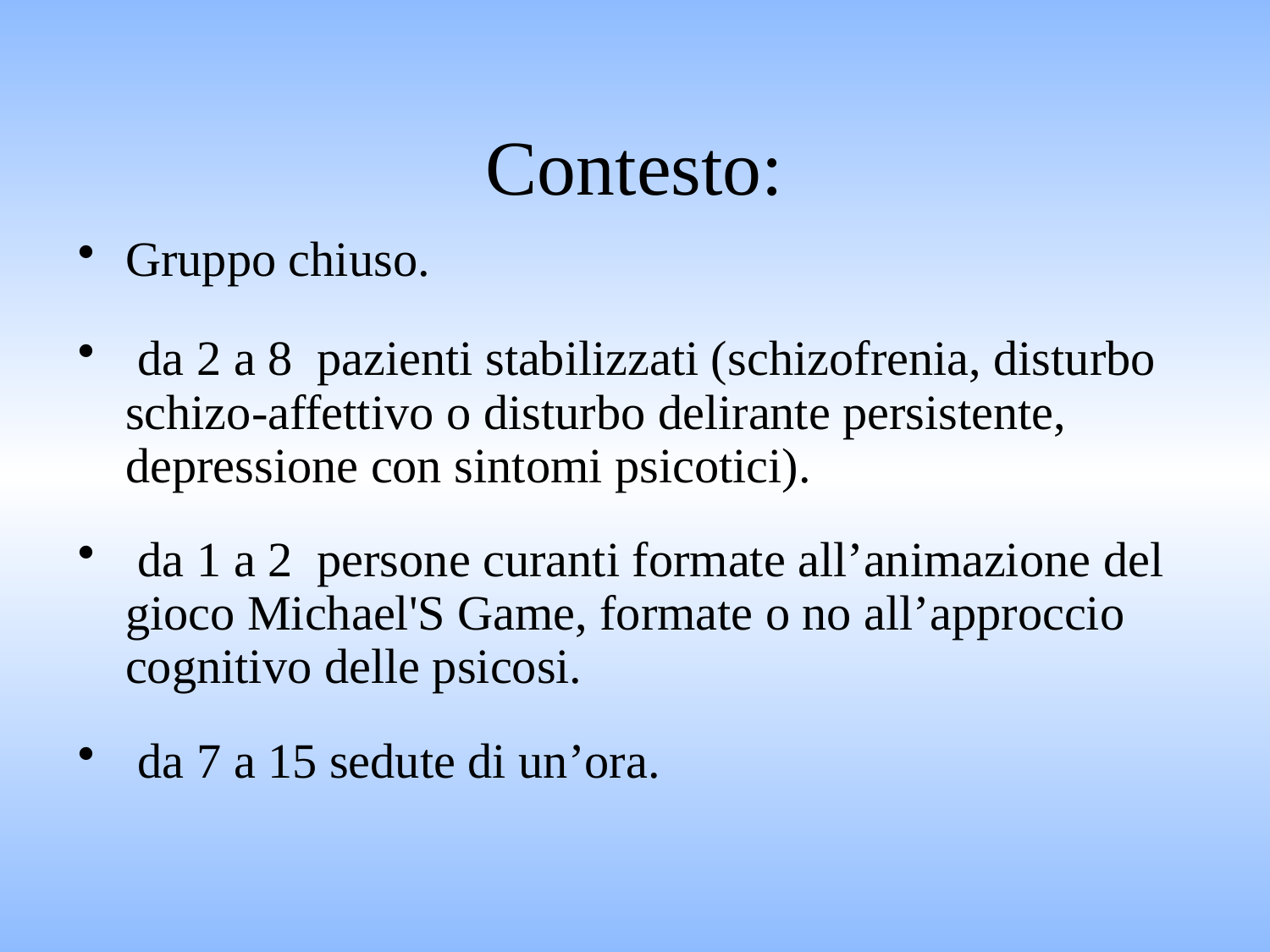

# Contesto:
Gruppo chiuso.

 da 2 a 8  pazienti stabilizzati (schizofrenia, disturbo schizo-affettivo o disturbo delirante persistente, depressione con sintomi psicotici).

 da 1 a 2  persone curanti formate all’animazione del gioco Michael'S Game, formate o no all’approccio cognitivo delle psicosi.

 da 7 a 15 sedute di un’ora.